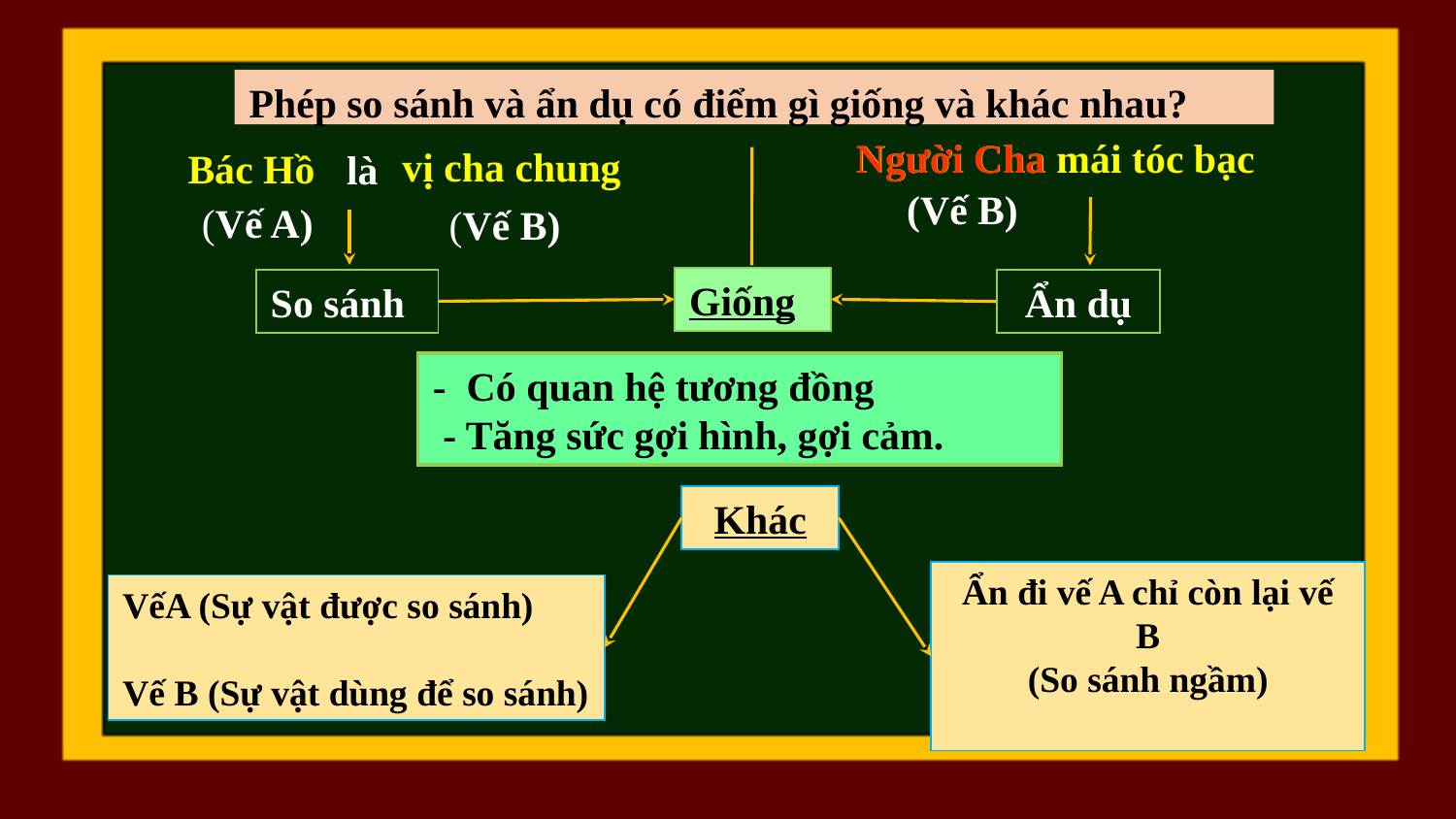

Phép so sánh và ẩn dụ có điểm gì giống và khác nhau?

Người Cha
Người Cha mái tóc bạc

vị cha chung
Bác Hồ
là

(Vế B)
(Vế A)
(Vế B)
Giống
So sánh
Ẩn dụ
-  Có quan hệ tương đồng
 - Tăng sức gợi hình, gợi cảm.
Khác
Ẩn đi vế A chỉ còn lại vế B
(So sánh ngầm)

VếA (Sự vật được so sánh)

Vế B (Sự vật dùng để so sánh)